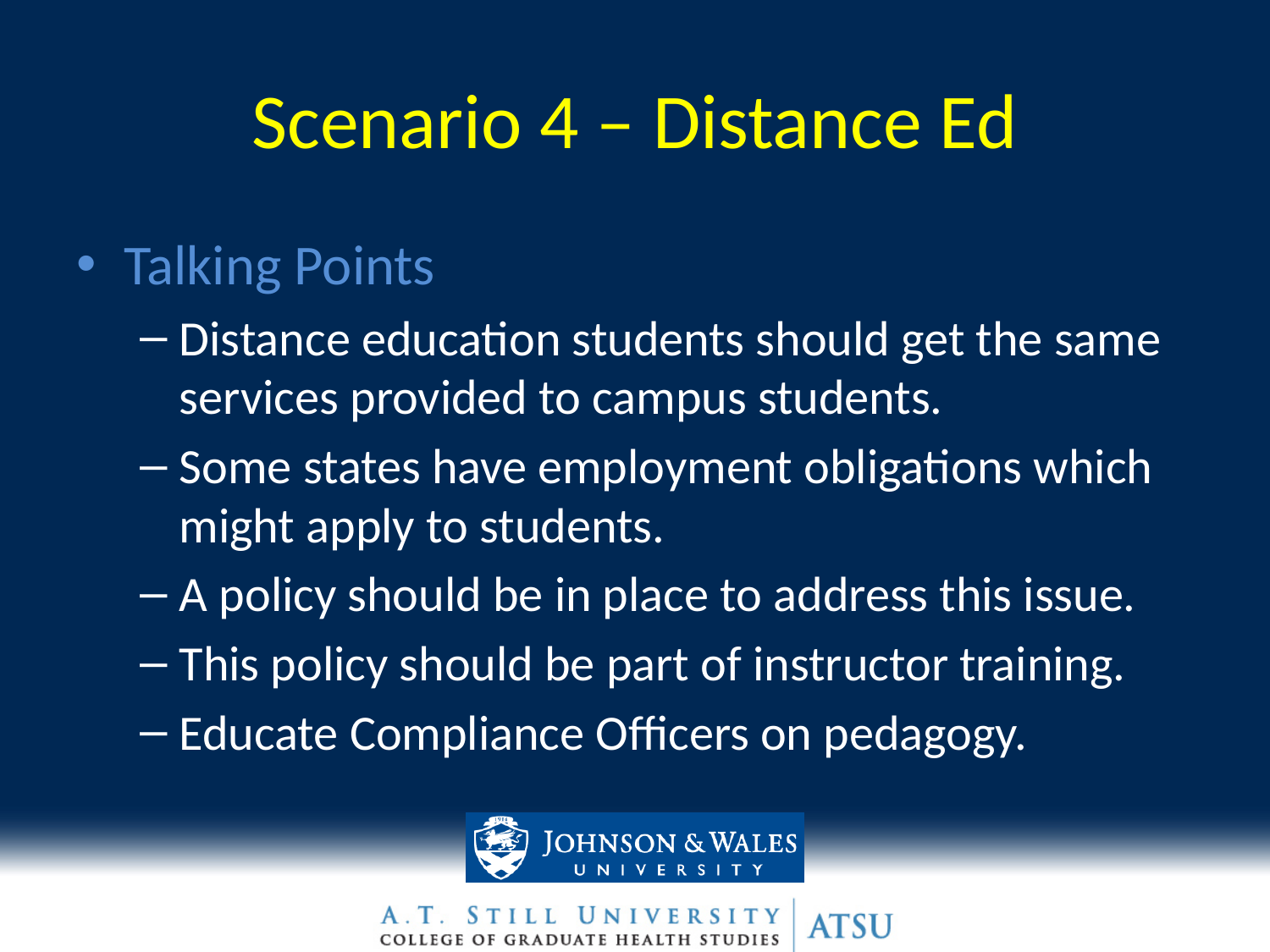

# Scenario 4 – Distance Ed
Talking Points
Distance education students should get the same services provided to campus students.
Some states have employment obligations which might apply to students.
A policy should be in place to address this issue.
This policy should be part of instructor training.
Educate Compliance Officers on pedagogy.